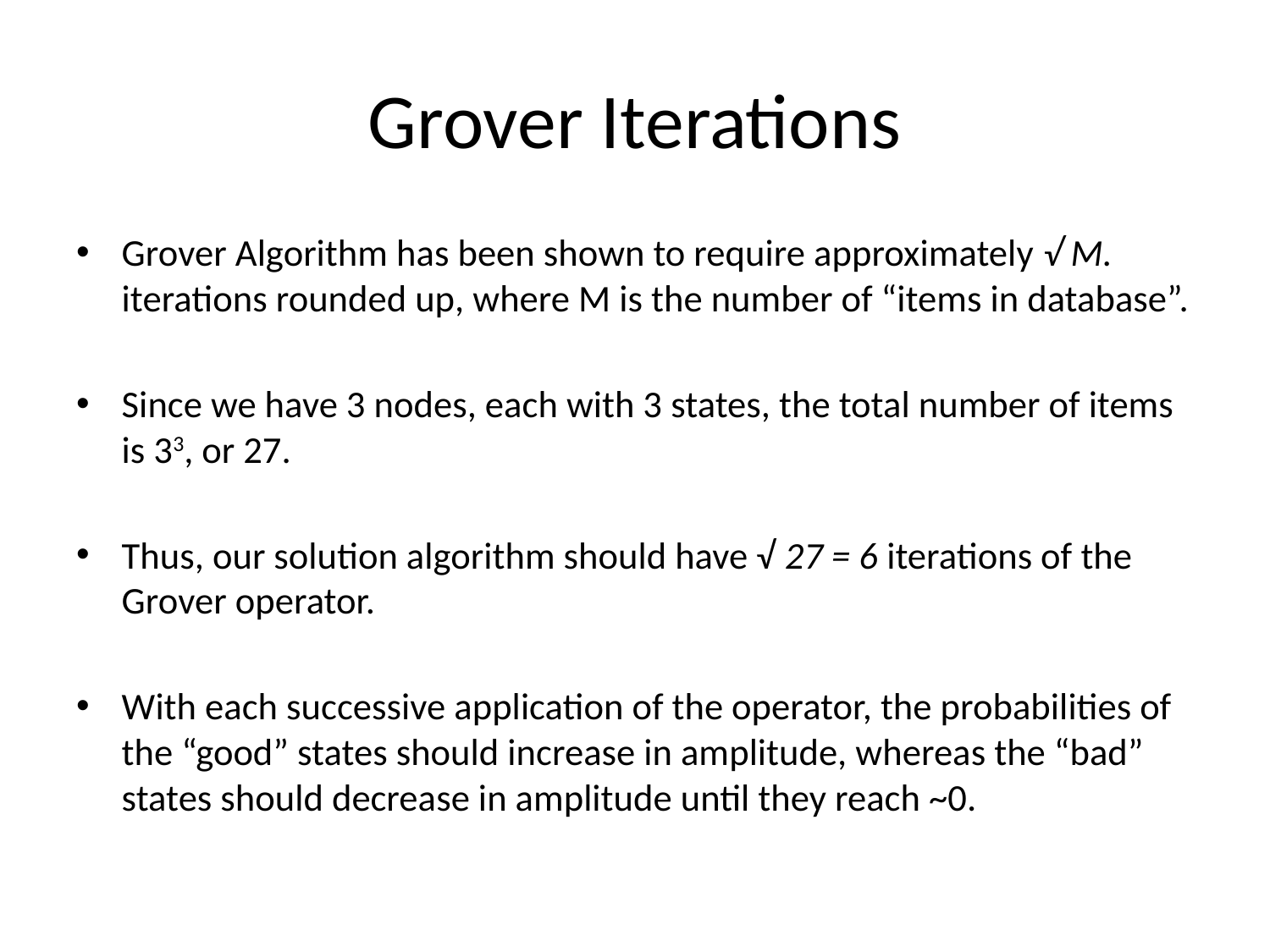

# Grover Iterations
Grover Algorithm has been shown to require approximately √ M. iterations rounded up, where M is the number of “items in database”.

Since we have 3 nodes, each with 3 states, the total number of items is 33, or 27.

Thus, our solution algorithm should have √ 27 = 6 iterations of the Grover operator.

With each successive application of the operator, the probabilities of the “good” states should increase in amplitude, whereas the “bad” states should decrease in amplitude until they reach ~0.